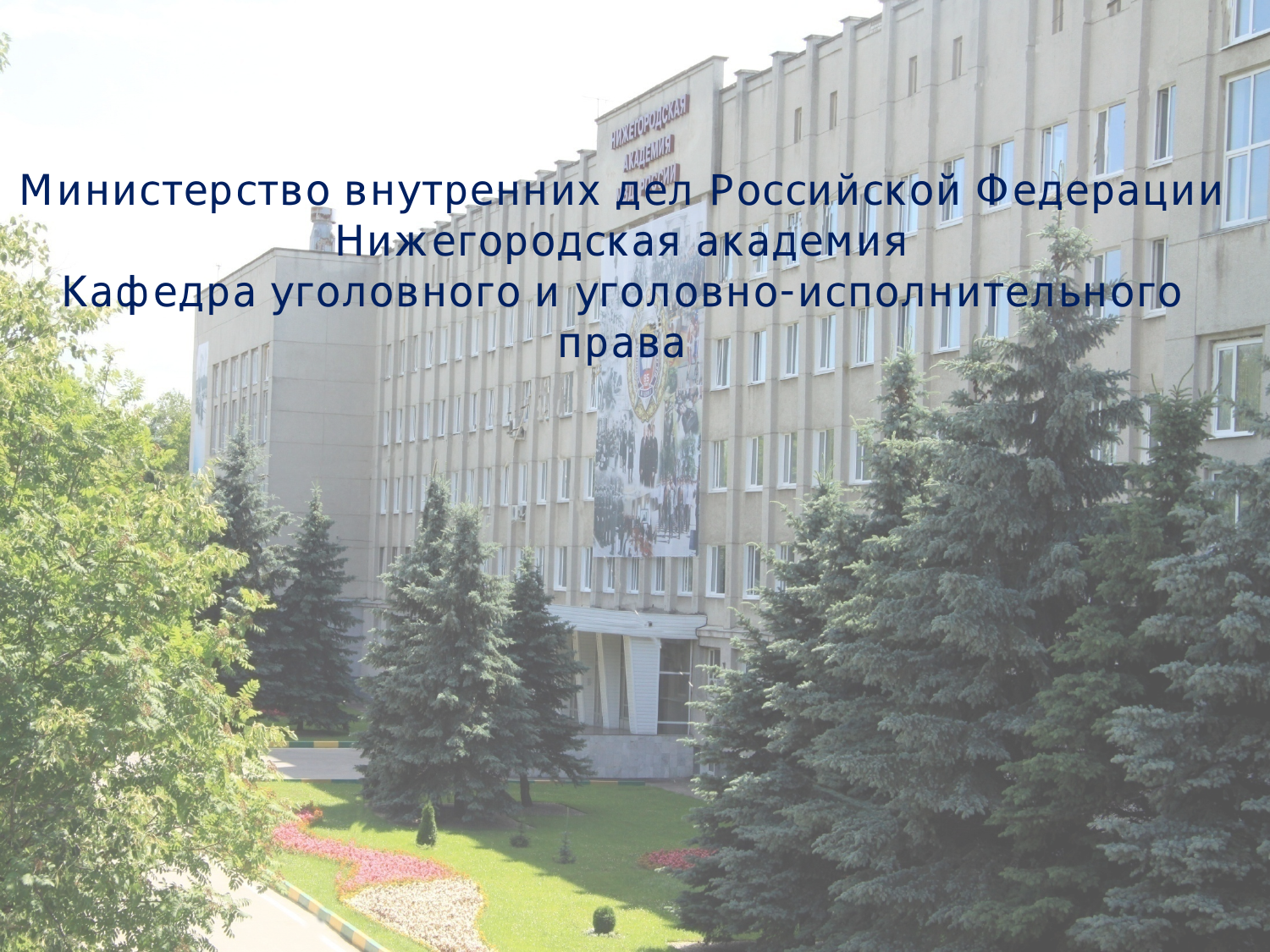

# Министерство внутренних дел Российской Федерации Нижегородская академия Кафедра уголовного и уголовно-исполнительного права